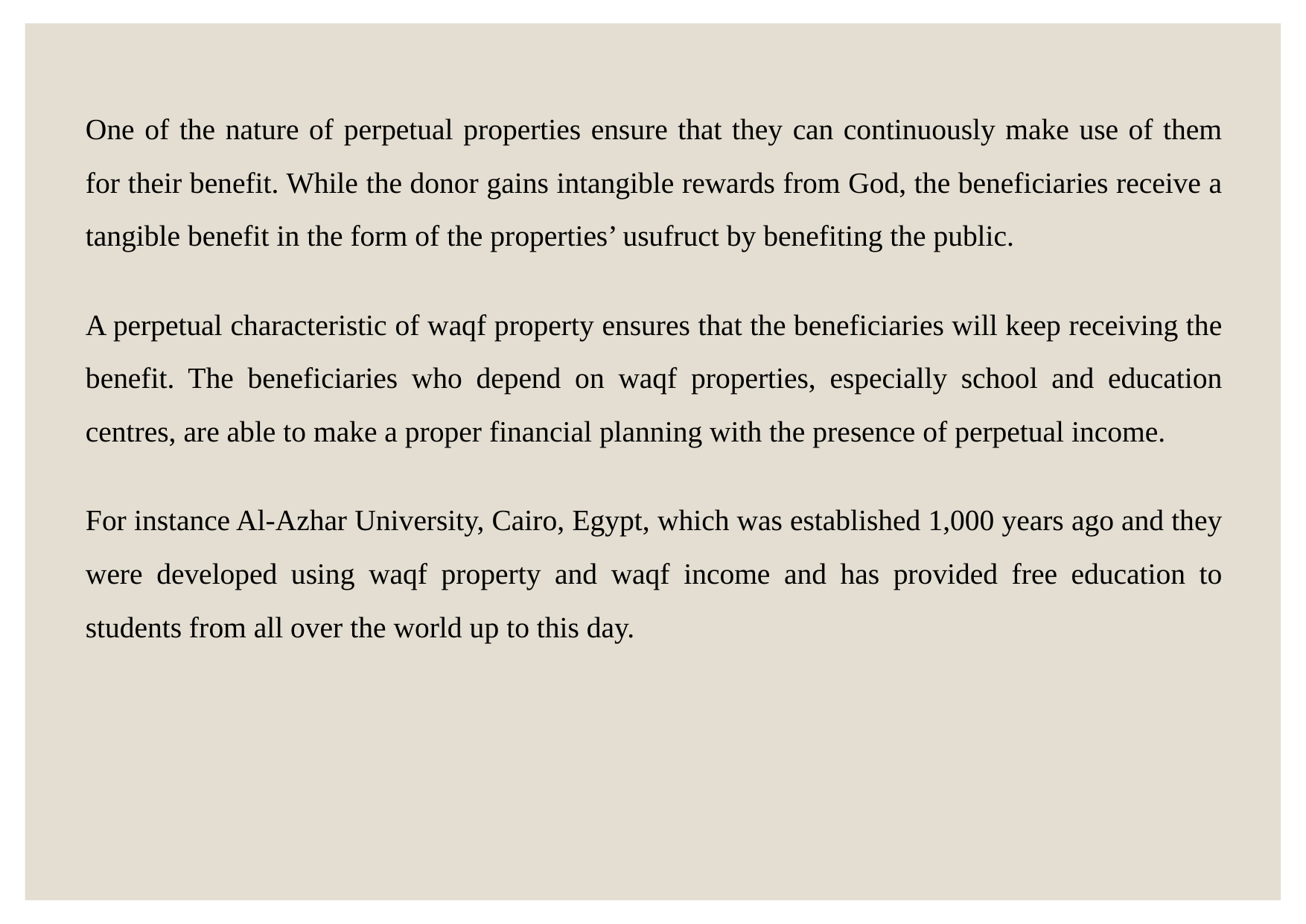

One of the nature of perpetual properties ensure that they can continuously make use of them for their benefit. While the donor gains intangible rewards from God, the beneficiaries receive a tangible benefit in the form of the properties’ usufruct by benefiting the public.
A perpetual characteristic of waqf property ensures that the beneficiaries will keep receiving the benefit. The beneficiaries who depend on waqf properties, especially school and education centres, are able to make a proper financial planning with the presence of perpetual income.
For instance Al-Azhar University, Cairo, Egypt, which was established 1,000 years ago and they were developed using waqf property and waqf income and has provided free education to students from all over the world up to this day.